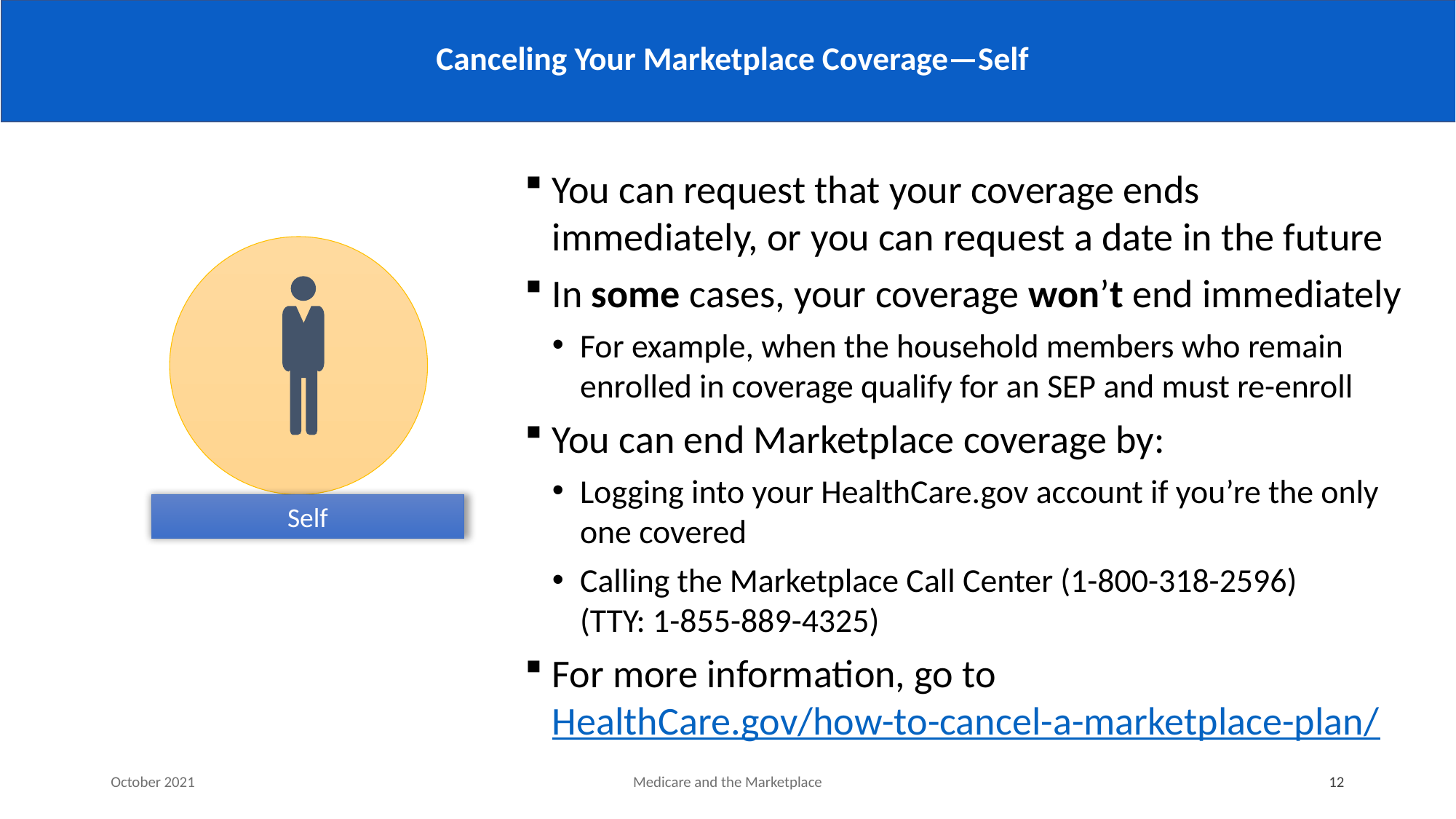

# Canceling Your Marketplace Coverage—Self
You can request that your coverage ends immediately, or you can request a date in the future
In some cases, your coverage won’t end immediately
For example, when the household members who remain enrolled in coverage qualify for an SEP and must re-enroll
You can end Marketplace coverage by:
Logging into your HealthCare.gov account if you’re the only one covered
Calling the Marketplace Call Center (1-800-318-2596)           (TTY: 1-855-889-4325)
For more information, go to HealthCare.gov/how-to-cancel-a-marketplace-plan/

Self
October 2021
Medicare and the Marketplace